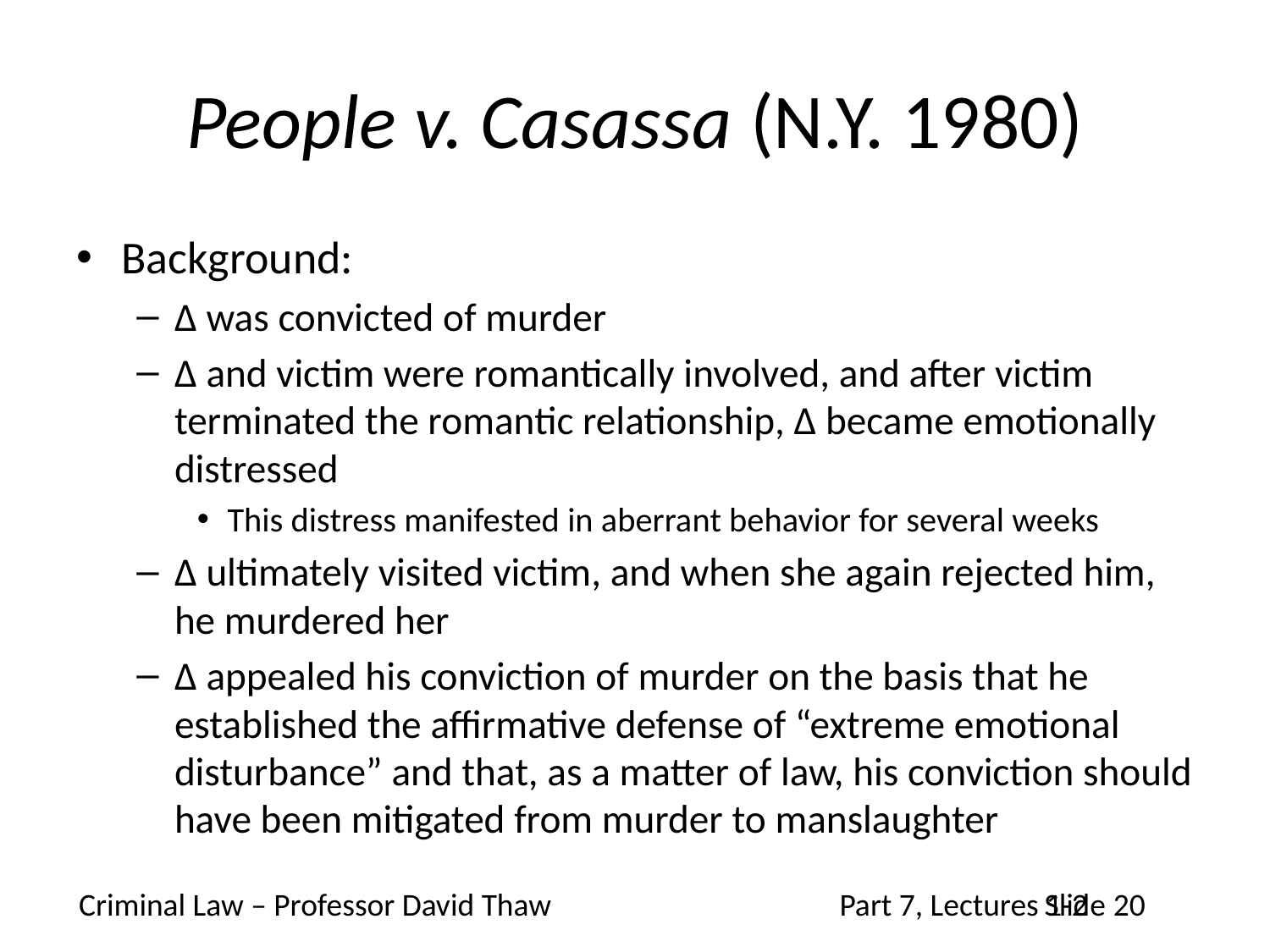

# People v. Casassa (N.Y. 1980)
Background:
Δ was convicted of murder
Δ and victim were romantically involved, and after victim terminated the romantic relationship, Δ became emotionally distressed
This distress manifested in aberrant behavior for several weeks
Δ ultimately visited victim, and when she again rejected him, he murdered her
Δ appealed his conviction of murder on the basis that he established the affirmative defense of “extreme emotional disturbance” and that, as a matter of law, his conviction should have been mitigated from murder to manslaughter